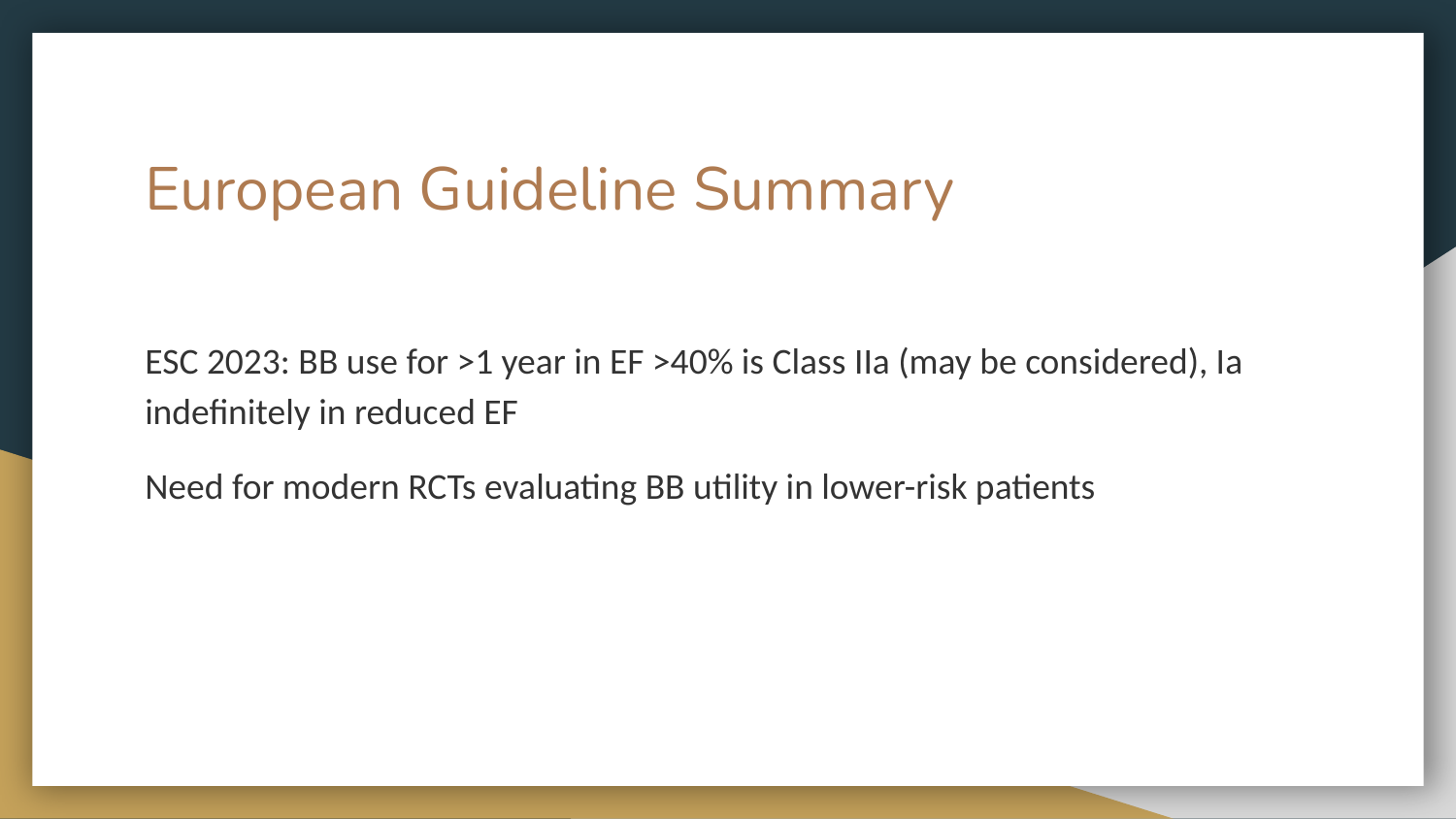

# European Guideline Summary
ESC 2023: BB use for >1 year in EF >40% is Class IIa (may be considered), Ia indefinitely in reduced EF
Need for modern RCTs evaluating BB utility in lower-risk patients